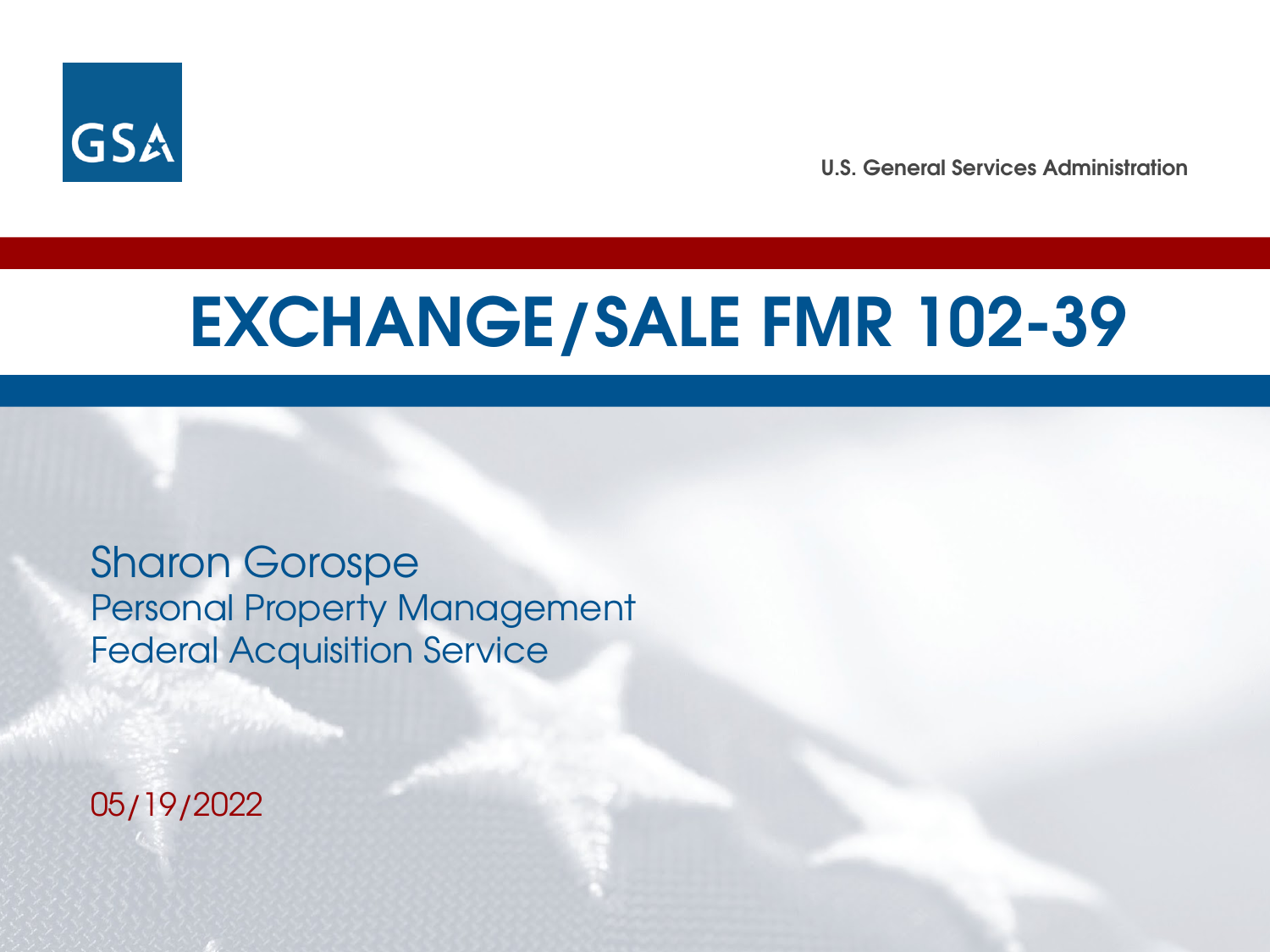

REMINDER:
Be sure to update the slide with your name and region!
# EXCHANGE/SALE FMR 102-39
Sharon Gorospe
Personal Property Management
Federal Acquisition Service

05/19/2022